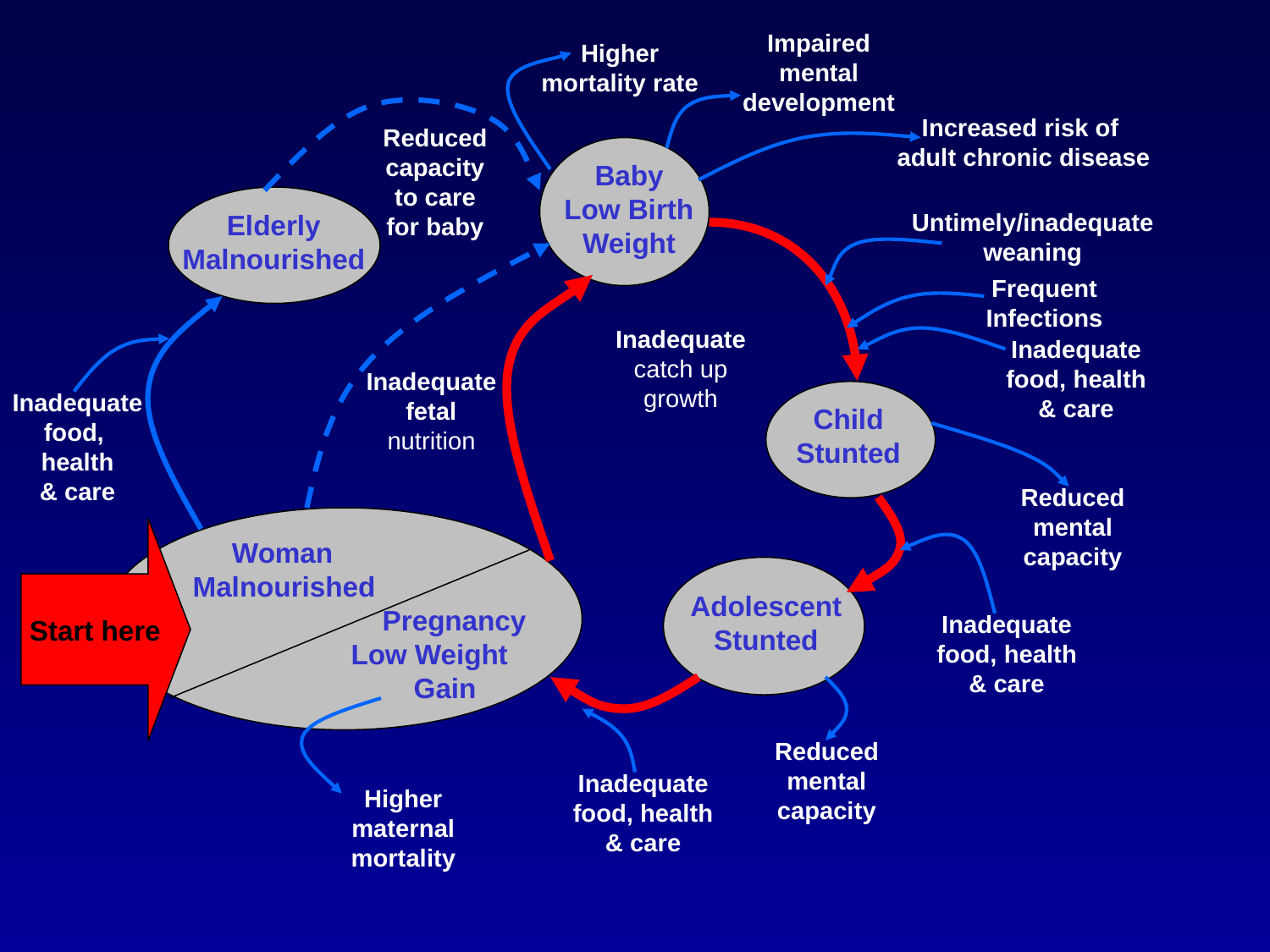

Impaired
mental
development
Higher
mortality rate

Increased risk of
 adult chronic disease
Reduced
capacity
to care
for baby

Baby
Low Birth
Weight

Elderly
Malnourished
Untimely/inadequate
weaning

Frequent
Infections

Inadequate
catch up
growth

Inadequate
food, health
& care

Inadequate
fetal
nutrition
Inadequate
food,
health
& care

Child
Stunted

Reduced
mental
capacity

Start here
     Woman
Malnourished
	        Pregnancy
	    Low Weight
	            Gain

Adolescent
Stunted
Inadequate
food, health
& care

Reduced
mental
capacity
Inadequate
food, health
& care
Higher
maternal
mortality